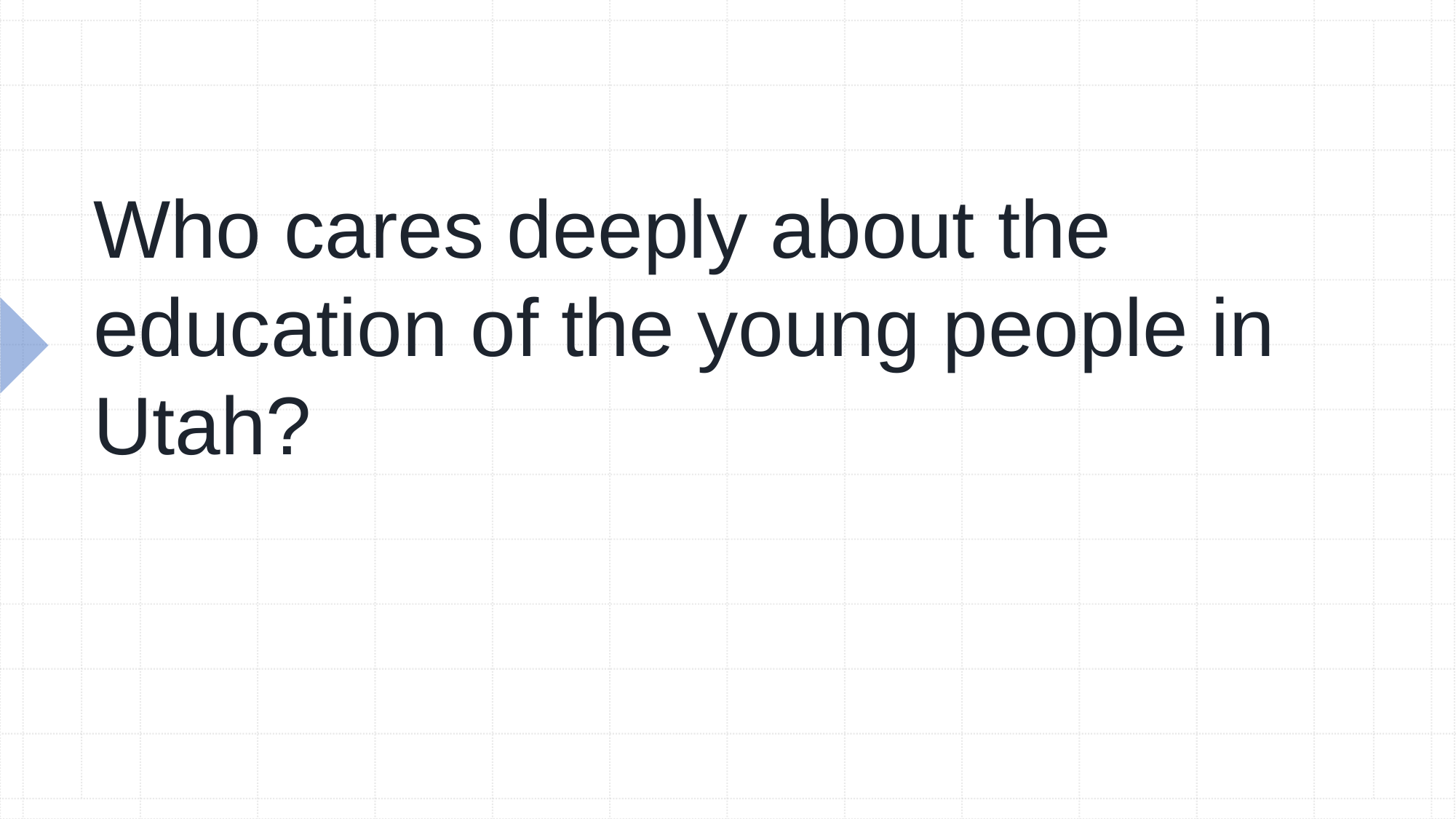

# Who cares deeply about the education of the young people in Utah?